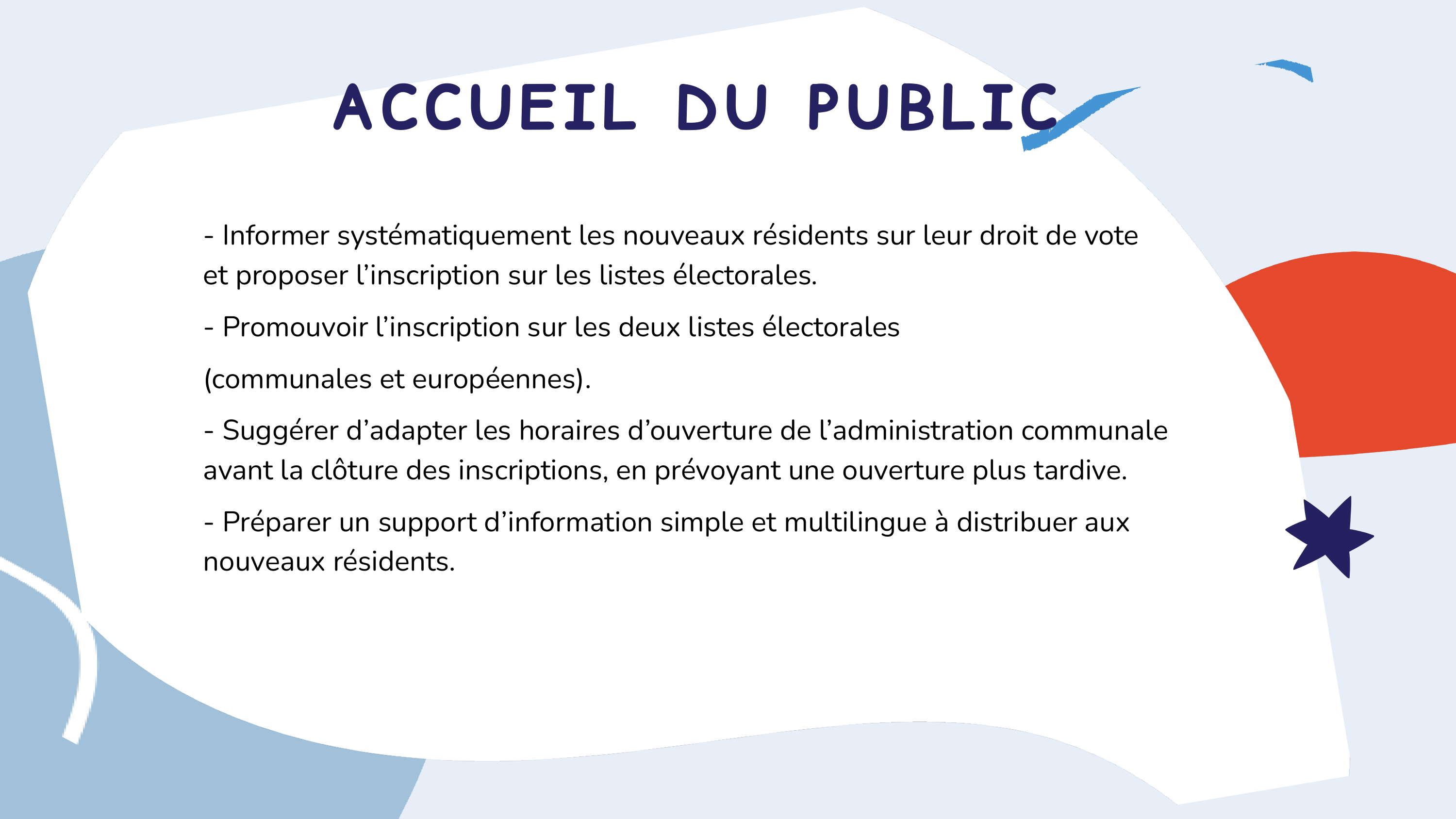

ACCUEIL DU PUBLIC

- Informer systématiquement les nouveaux résidents sur leur droit de vote
et proposer l’inscription sur les listes électorales.
- Promouvoir l’inscription sur les deux listes électorales
(communales et européennes).
- Suggérer d’adapter les horaires d’ouverture de l’administration communale avant la clôture des inscriptions, en prévoyant une ouverture plus tardive.
- Préparer un support d’information simple et multilingue à distribuer aux nouveaux résidents.